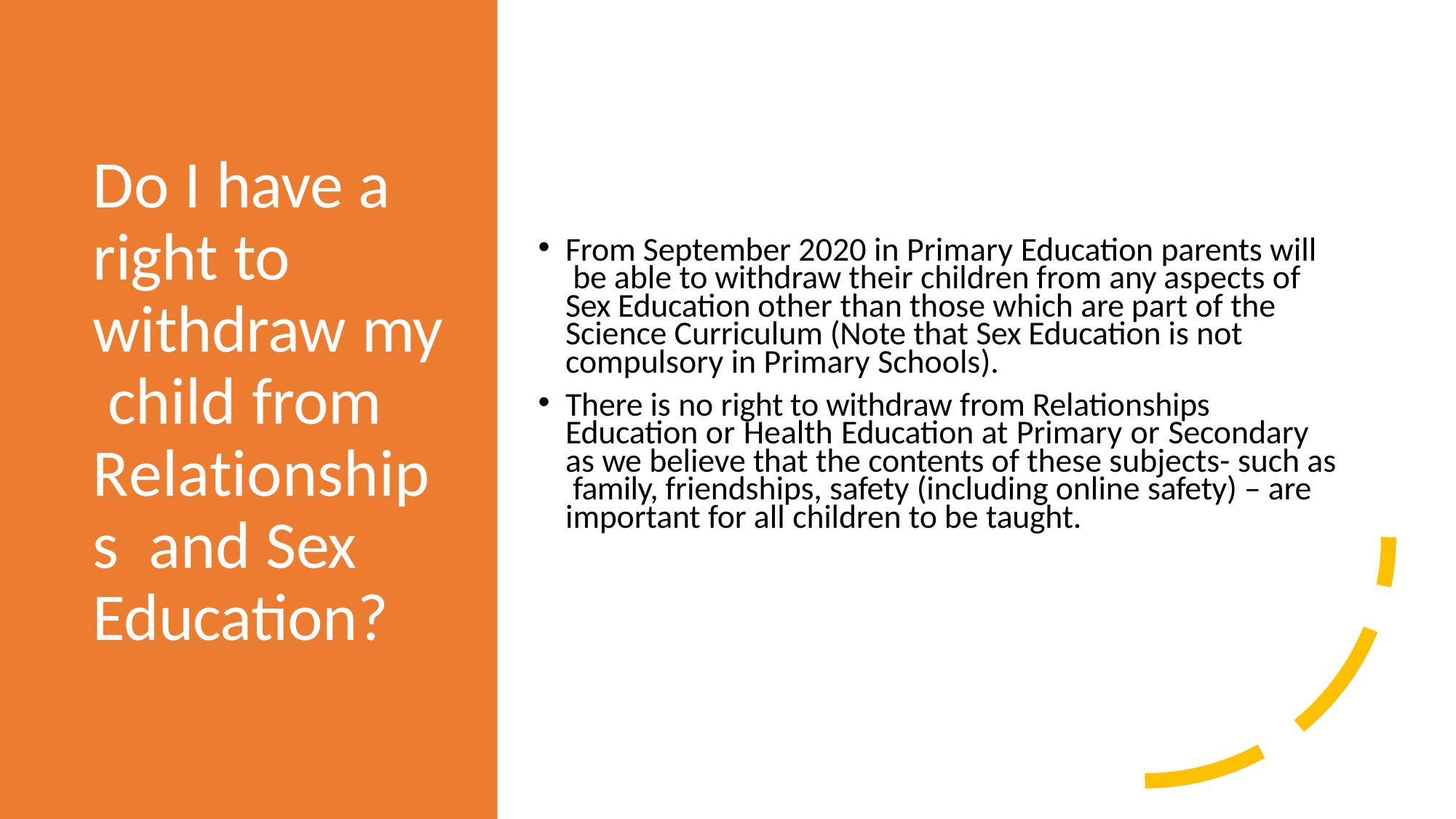

Do I have a  right to  withdraw my  child from  Relationships  and Sex  Education?
From September 2020 in Primary Education parents will  be able to withdraw their children from any aspects of  Sex Education other than those which are part of the  Science Curriculum (Note that Sex Education is not  compulsory in Primary Schools).
There is no right to withdraw from Relationships  Education or Health Education at Primary or Secondary  as we believe that the contents of these subjects- such as  family, friendships, safety (including online safety) – are  important for all children to be taught.